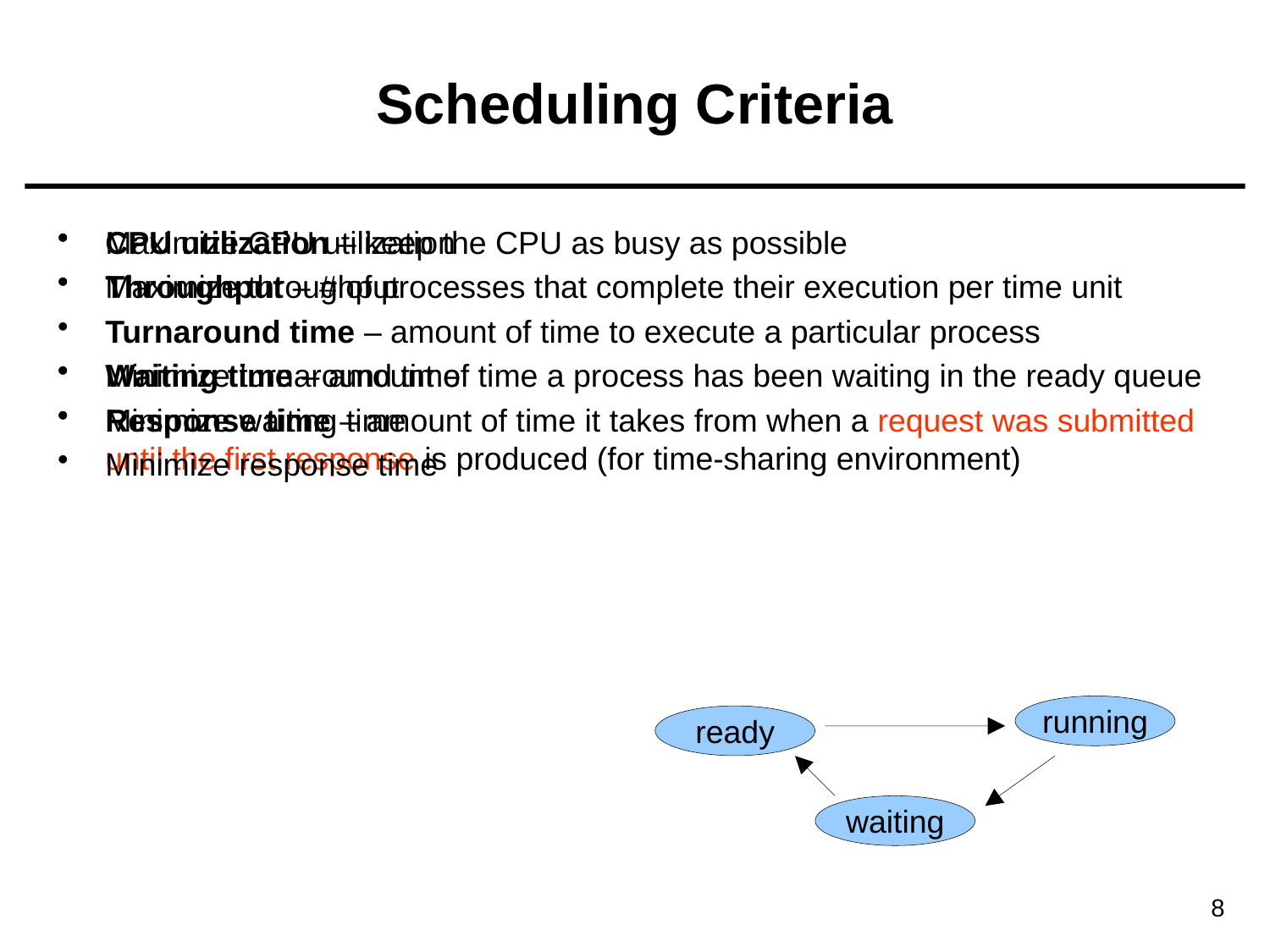

# Scheduling Criteria
CPU utilization – keep the CPU as busy as possible
Throughput – # of processes that complete their execution per time unit
Turnaround time – amount of time to execute a particular process
Waiting time – amount of time a process has been waiting in the ready queue
Response time – amount of time it takes from when a request was submitted until the first response is produced (for time-sharing environment)

Maximize CPU utilization
Maximize throughput

Minimize turnaround time
Minimize waiting time
Minimize response time
running
ready

waiting
8